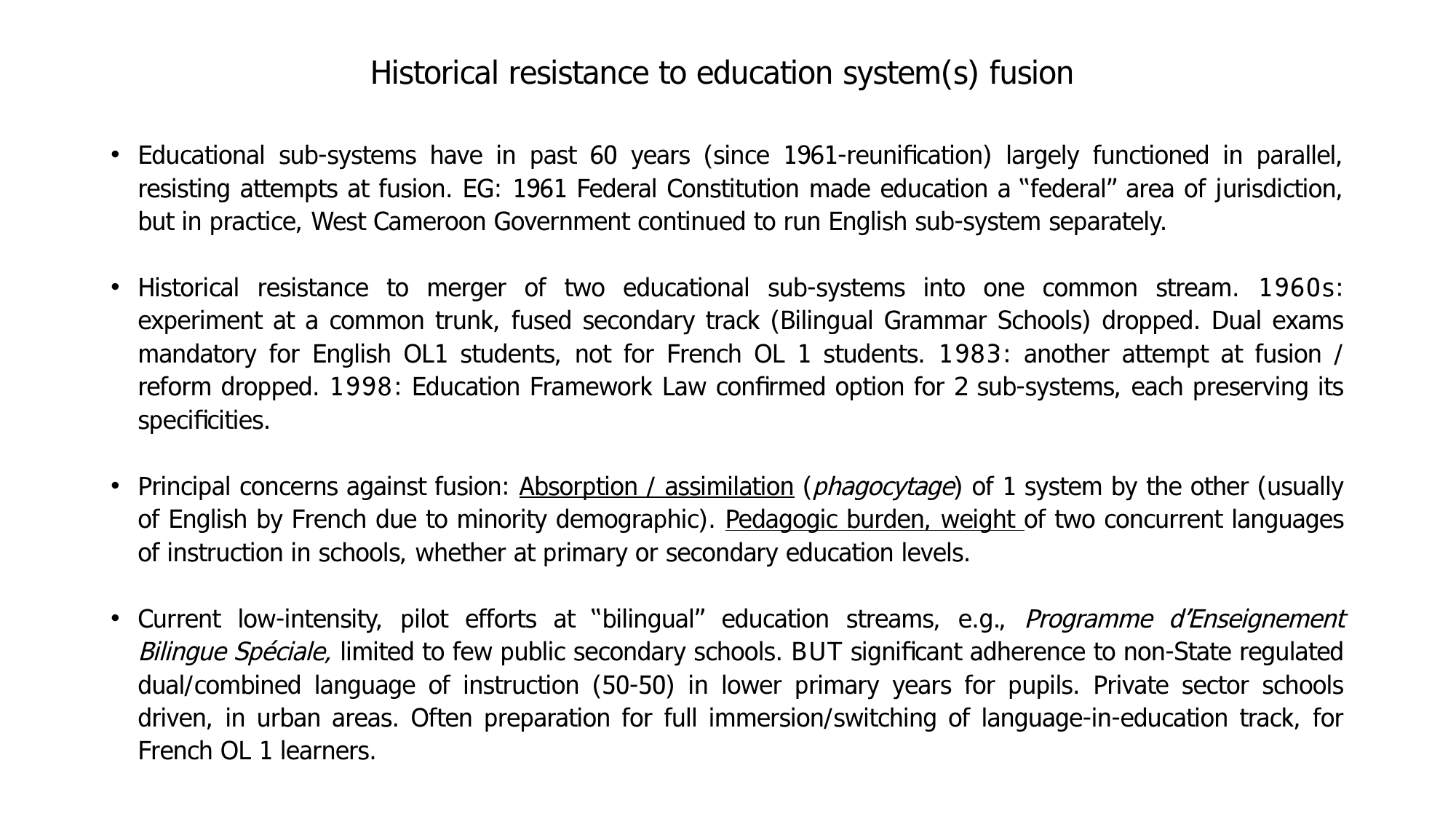

# Historical resistance to education system(s) fusion
Educational sub-systems have in past 60 years (since 1961-reunification) largely functioned in parallel, resisting attempts at fusion. EG: 1961 Federal Constitution made education a “federal” area of jurisdiction, but in practice, West Cameroon Government continued to run English sub-system separately.

Historical resistance to merger of two educational sub-systems into one common stream. 1960s: experiment at a common trunk, fused secondary track (Bilingual Grammar Schools) dropped. Dual exams mandatory for English OL1 students, not for French OL 1 students. 1983: another attempt at fusion / reform dropped. 1998: Education Framework Law confirmed option for 2 sub-systems, each preserving its specificities.

Principal concerns against fusion: Absorption / assimilation (phagocytage) of 1 system by the other (usually of English by French due to minority demographic). Pedagogic burden, weight of two concurrent languages of instruction in schools, whether at primary or secondary education levels.

Current low-intensity, pilot efforts at “bilingual” education streams, e.g., Programme d’Enseignement Bilingue Spéciale, limited to few public secondary schools. BUT significant adherence to non-State regulated dual/combined language of instruction (50-50) in lower primary years for pupils. Private sector schools driven, in urban areas. Often preparation for full immersion/switching of language-in-education track, for French OL 1 learners.